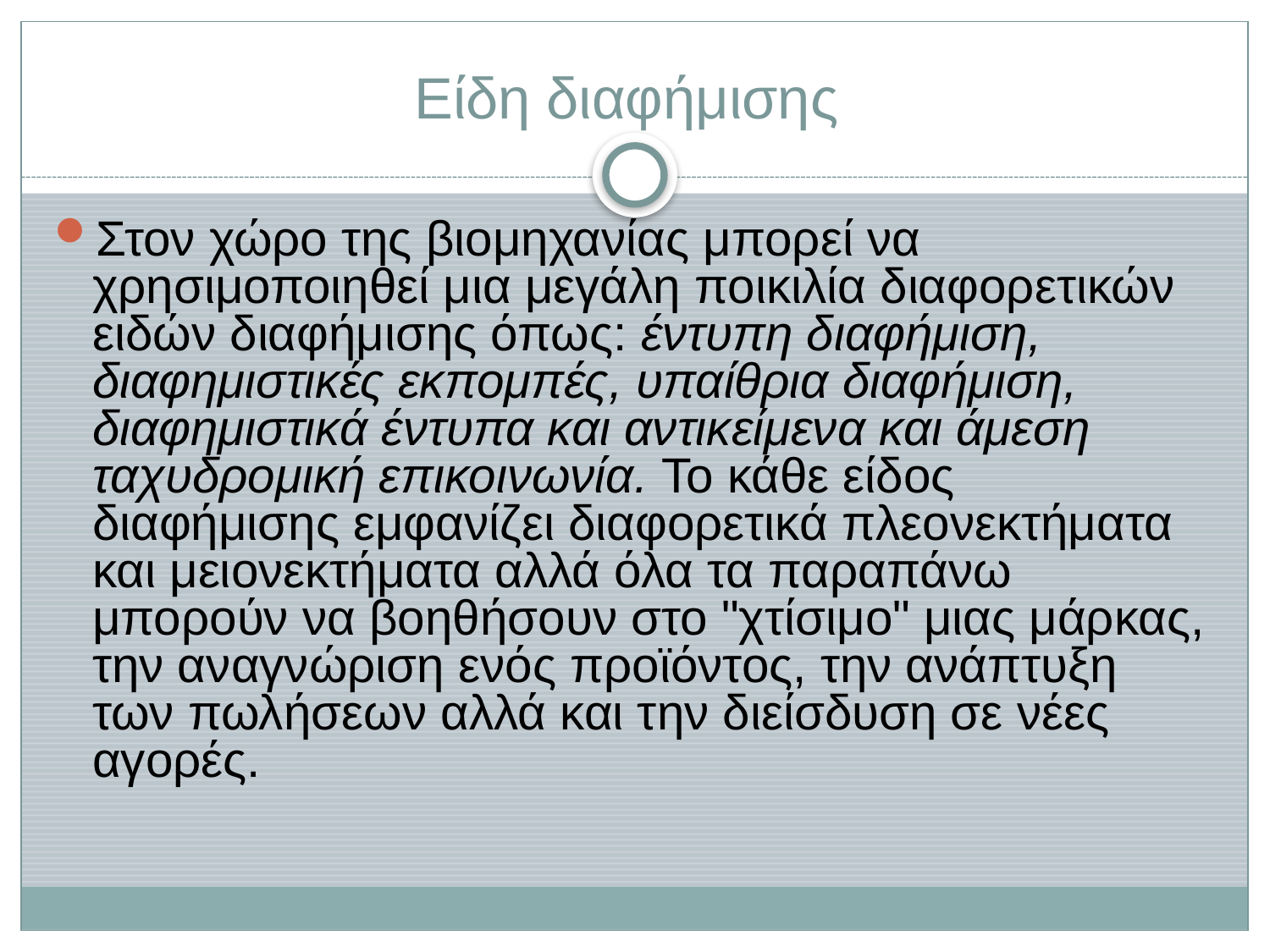

# Είδη διαφήμισης
Στον χώρο της βιομηχανίας μπορεί να χρησιμοποιηθεί μια μεγάλη ποικιλία διαφορετικών ειδών διαφήμισης όπως: έντυπη διαφήμιση, διαφημιστικές εκπομπές, υπαίθρια διαφήμιση, διαφημιστικά έντυπα και αντικείμενα και άμεση ταχυδρομική επικοινωνία. Το κάθε είδος διαφήμισης εμφανίζει διαφορετικά πλεονεκτήματα και μειονεκτήματα αλλά όλα τα παραπάνω μπορούν να βοηθήσουν στο "χτίσιμο" μιας μάρκας, την αναγνώριση ενός προϊόντος, την ανάπτυξη των πωλήσεων αλλά και την διείσδυση σε νέες αγορές.